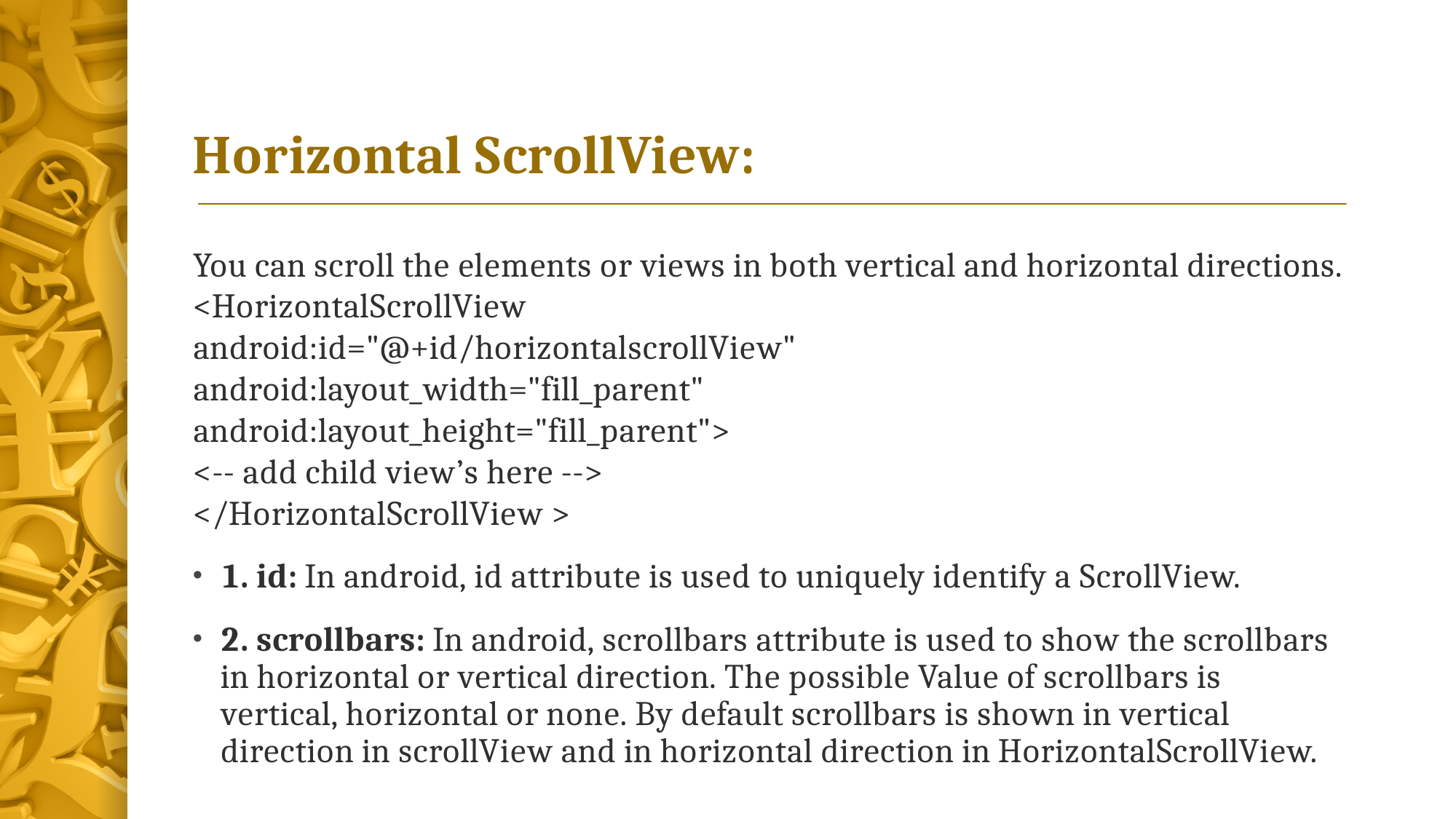

# Horizontal ScrollView:
You can scroll the elements or views in both vertical and horizontal directions.
<HorizontalScrollView
android:id="@+id/horizontalscrollView"
android:layout_width="fill_parent"
android:layout_height="fill_parent">
<-- add child view’s here -->
</HorizontalScrollView >
1. id: In android, id attribute is used to uniquely identify a ScrollView.
2. scrollbars: In android, scrollbars attribute is used to show the scrollbars in horizontal or vertical direction. The possible Value of scrollbars is vertical, horizontal or none. By default scrollbars is shown in vertical direction in scrollView and in horizontal direction in HorizontalScrollView.